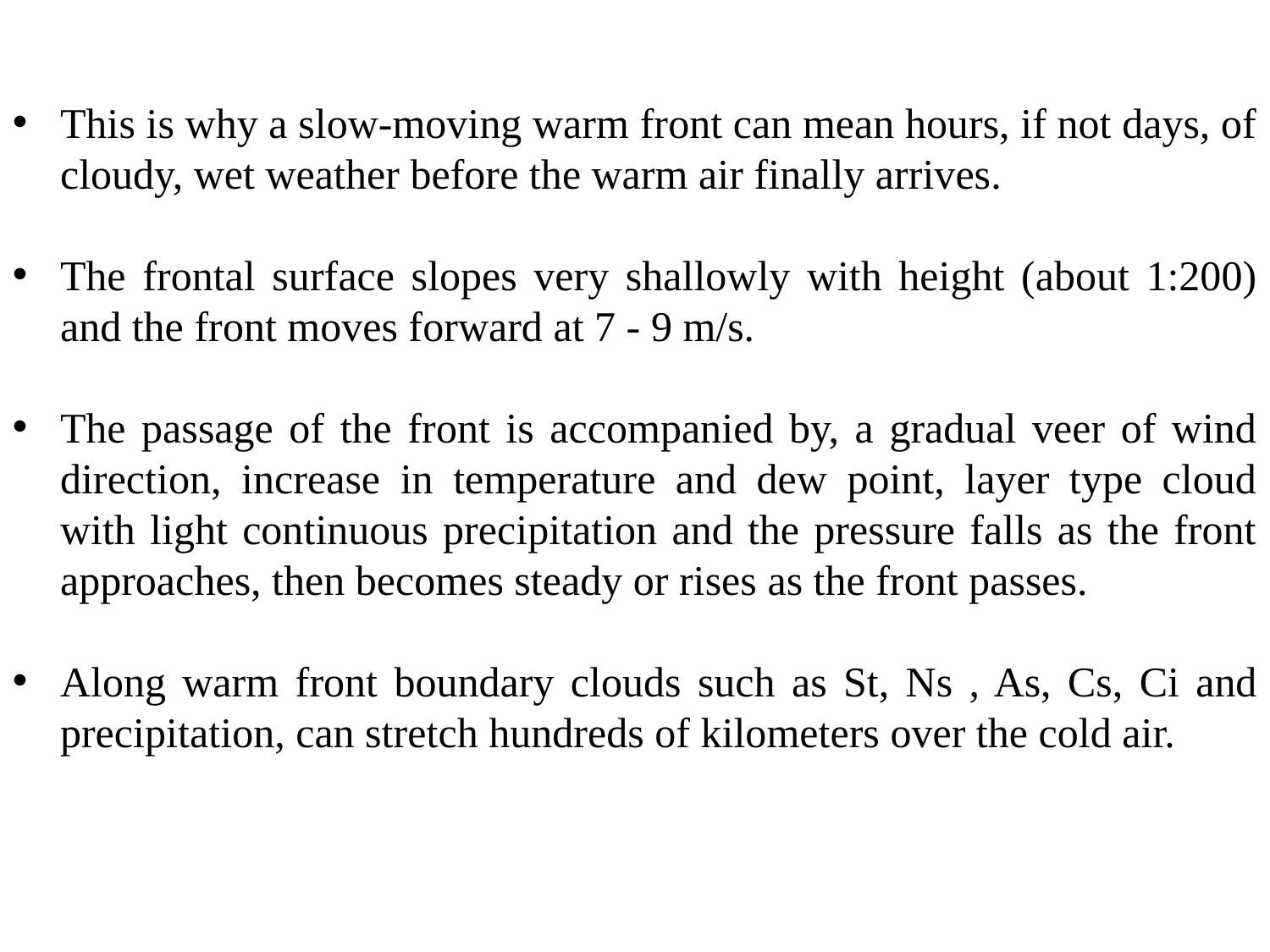

This is why a slow-moving warm front can mean hours, if not days, of cloudy, wet weather before the warm air finally arrives.

The frontal surface slopes very shallowly with height (about 1:200) and the front moves forward at 7 - 9 m/s.

The passage of the front is accompanied by, a gradual veer of wind direction, increase in temperature and dew point, layer type cloud with light continuous precipitation and the pressure falls as the front approaches, then becomes steady or rises as the front passes.

Along warm front boundary clouds such as St, Ns , As, Cs, Ci and precipitation, can stretch hundreds of kilometers over the cold air.